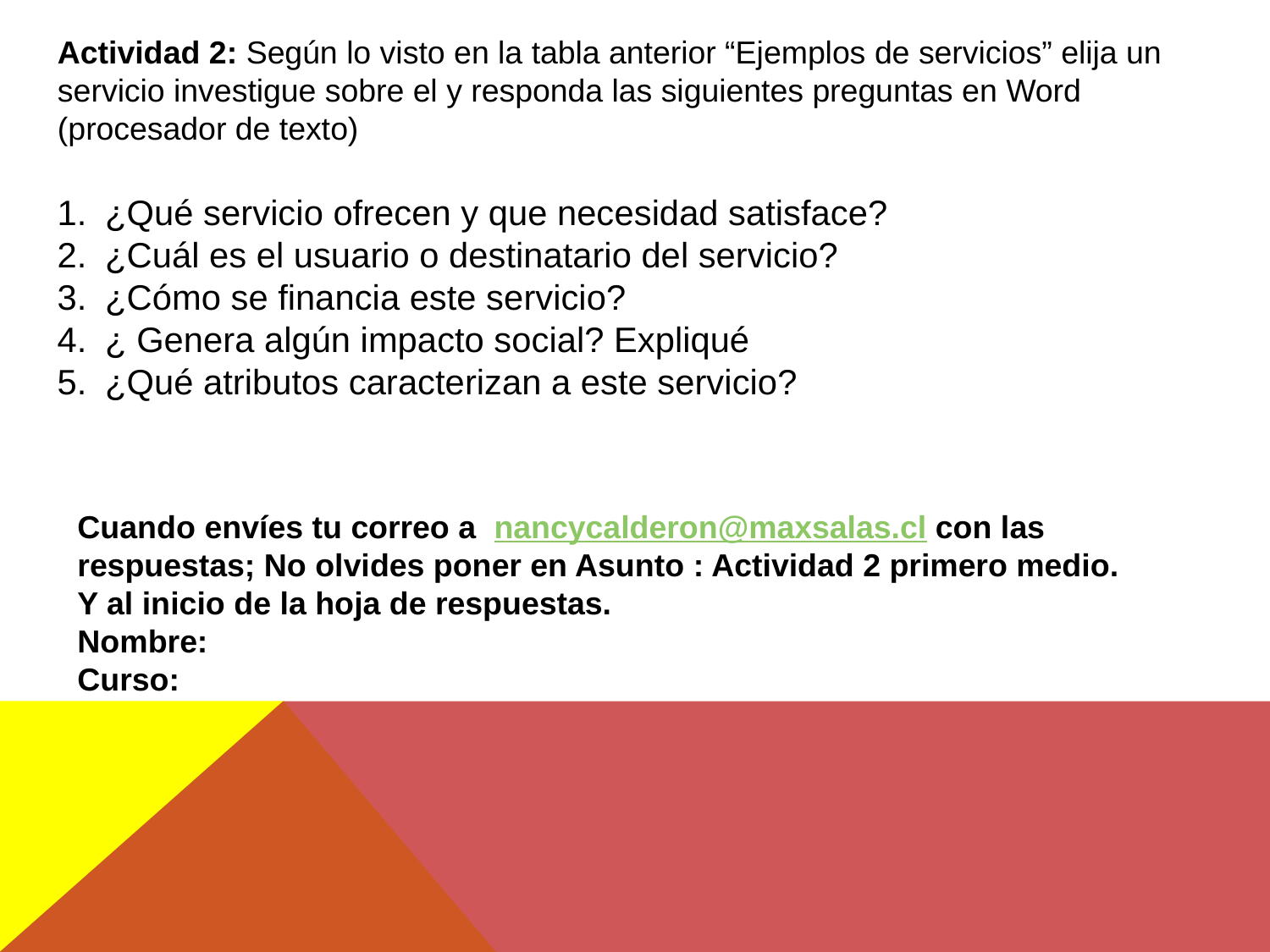

Actividad 2: Según lo visto en la tabla anterior “Ejemplos de servicios” elija un servicio investigue sobre el y responda las siguientes preguntas en Word (procesador de texto)

¿Qué servicio ofrecen y que necesidad satisface?
¿Cuál es el usuario o destinatario del servicio?
¿Cómo se financia este servicio?
¿ Genera algún impacto social? Expliqué
¿Qué atributos caracterizan a este servicio?

Cuando envíes tu correo a  nancycalderon@maxsalas.cl con las respuestas; No olvides poner en Asunto : Actividad 2 primero medio.
Y al inicio de la hoja de respuestas.
Nombre:
Curso: